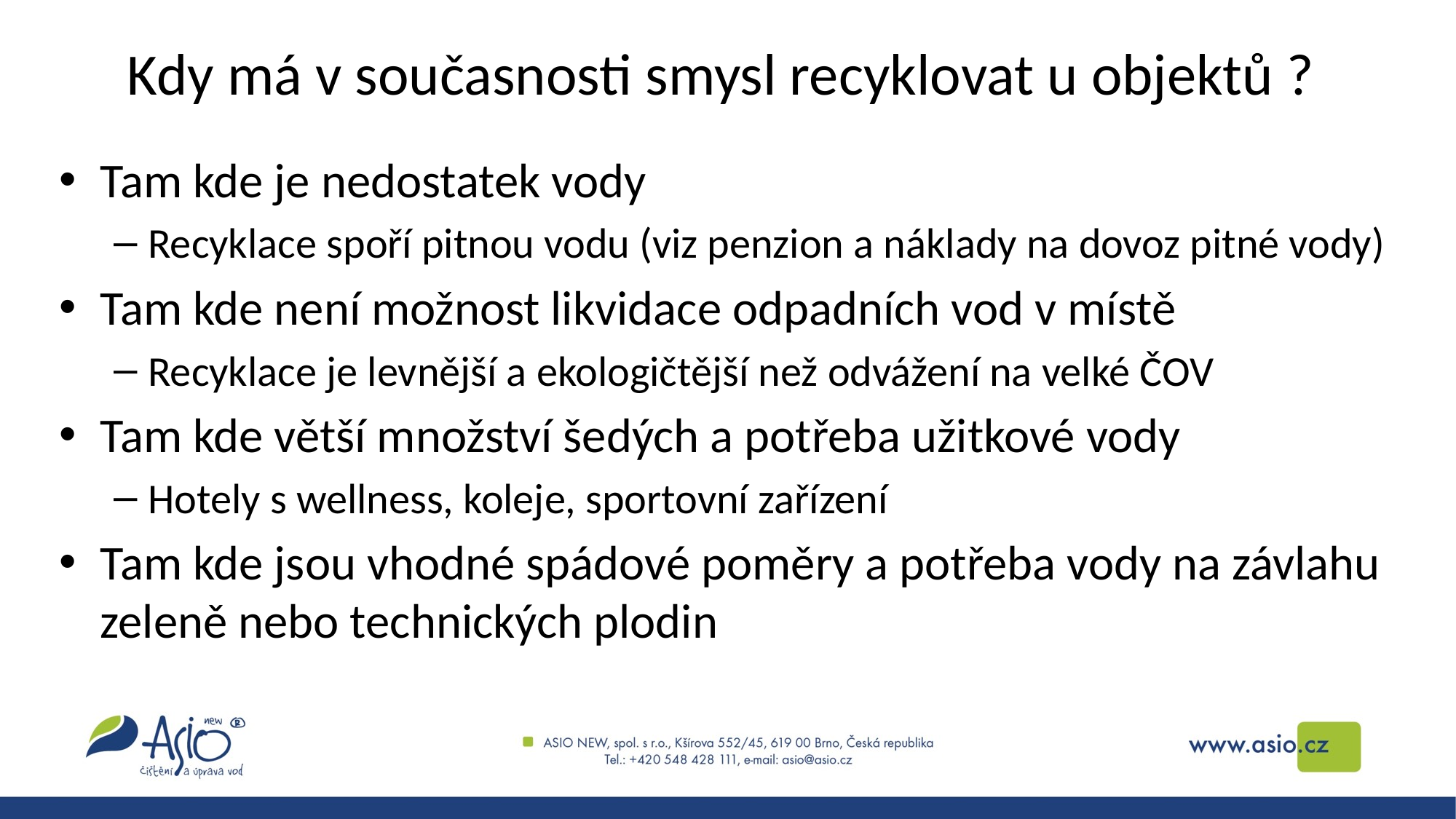

# Kdy má v současnosti smysl recyklovat u objektů ?
Tam kde je nedostatek vody
Recyklace spoří pitnou vodu (viz penzion a náklady na dovoz pitné vody)
Tam kde není možnost likvidace odpadních vod v místě
Recyklace je levnější a ekologičtější než odvážení na velké ČOV
Tam kde větší množství šedých a potřeba užitkové vody
Hotely s wellness, koleje, sportovní zařízení
Tam kde jsou vhodné spádové poměry a potřeba vody na závlahu zeleně nebo technických plodin